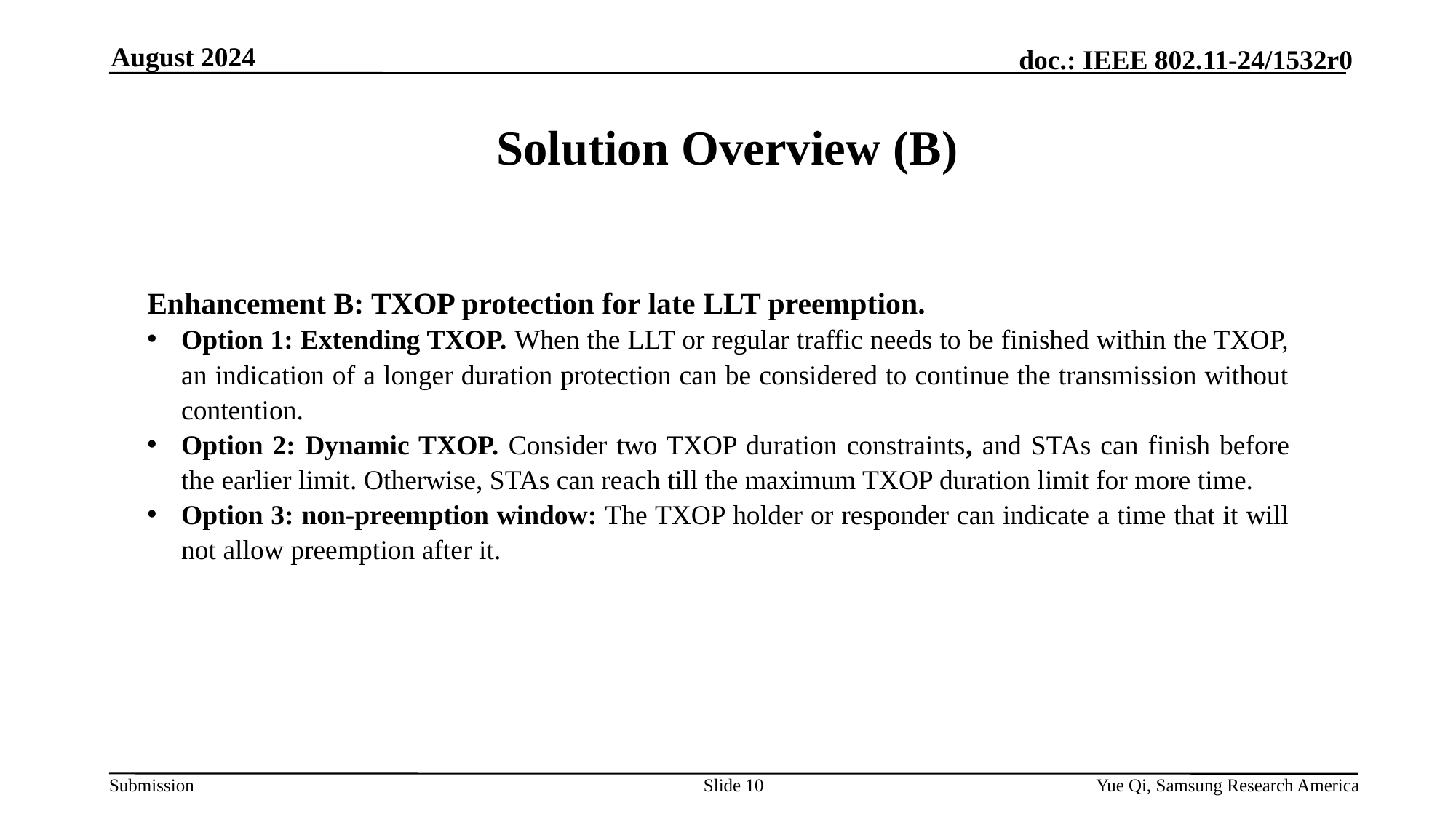

August 2024
# Solution Overview (B)

Enhancement B: TXOP protection for late LLT preemption.
Option 1: Extending TXOP. When the LLT or regular traffic needs to be finished within the TXOP, an indication of a longer duration protection can be considered to continue the transmission without contention.
Option 2: Dynamic TXOP. Consider two TXOP duration constraints, and STAs can finish before the earlier limit. Otherwise, STAs can reach till the maximum TXOP duration limit for more time.
Option 3: non-preemption window: The TXOP holder or responder can indicate a time that it will not allow preemption after it.
Slide 10
Yue Qi, Samsung Research America